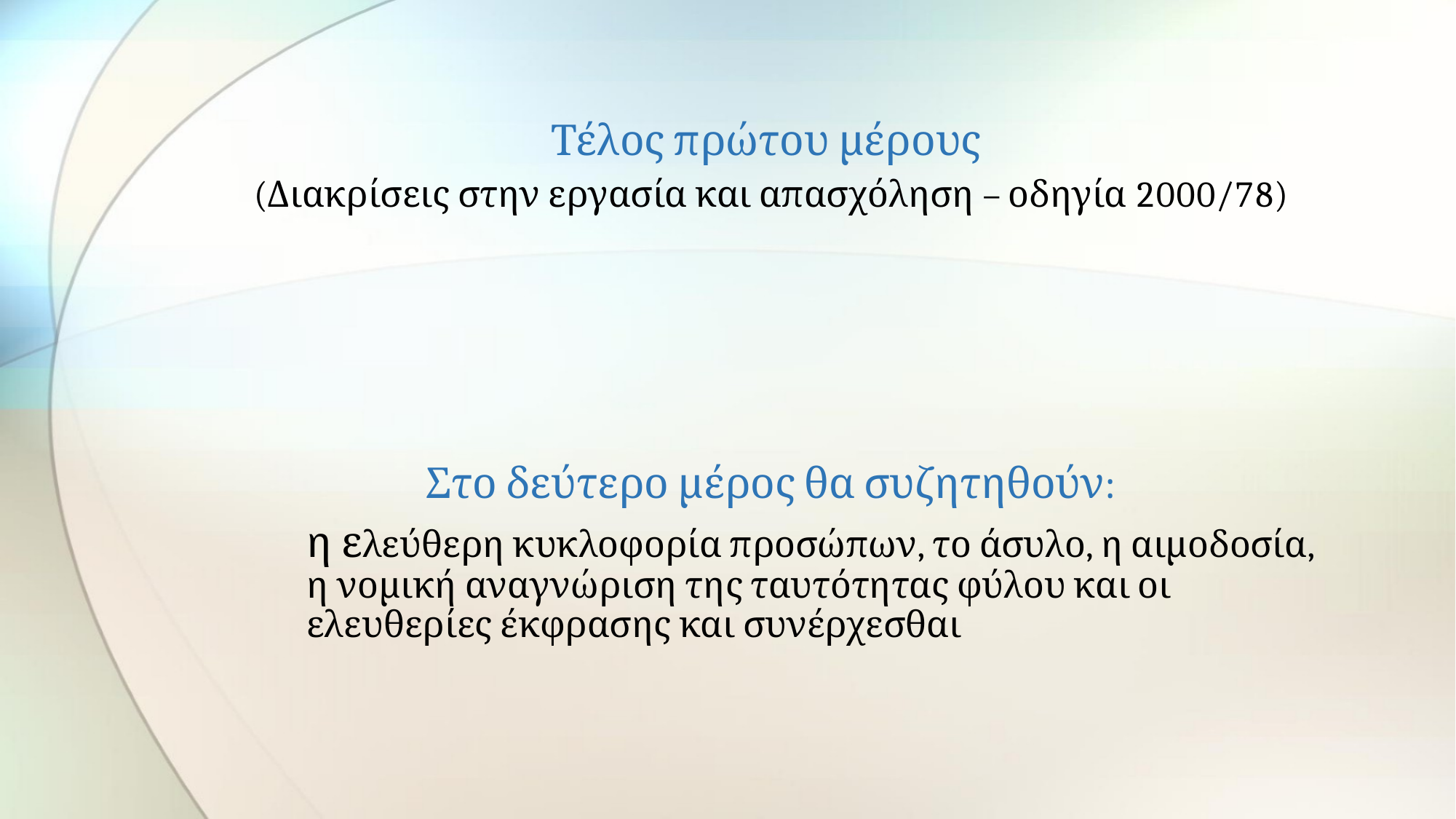

Τέλος πρώτου μέρους
(Διακρίσεις στην εργασία και απασχόληση – οδηγία 2000/78)

Στο δεύτερο μέρος θα συζητηθούν:
η ελεύθερη κυκλοφορία προσώπων, το άσυλο, η αιμοδοσία, η νομική αναγνώριση της ταυτότητας φύλου και οι ελευθερίες έκφρασης και συνέρχεσθαι